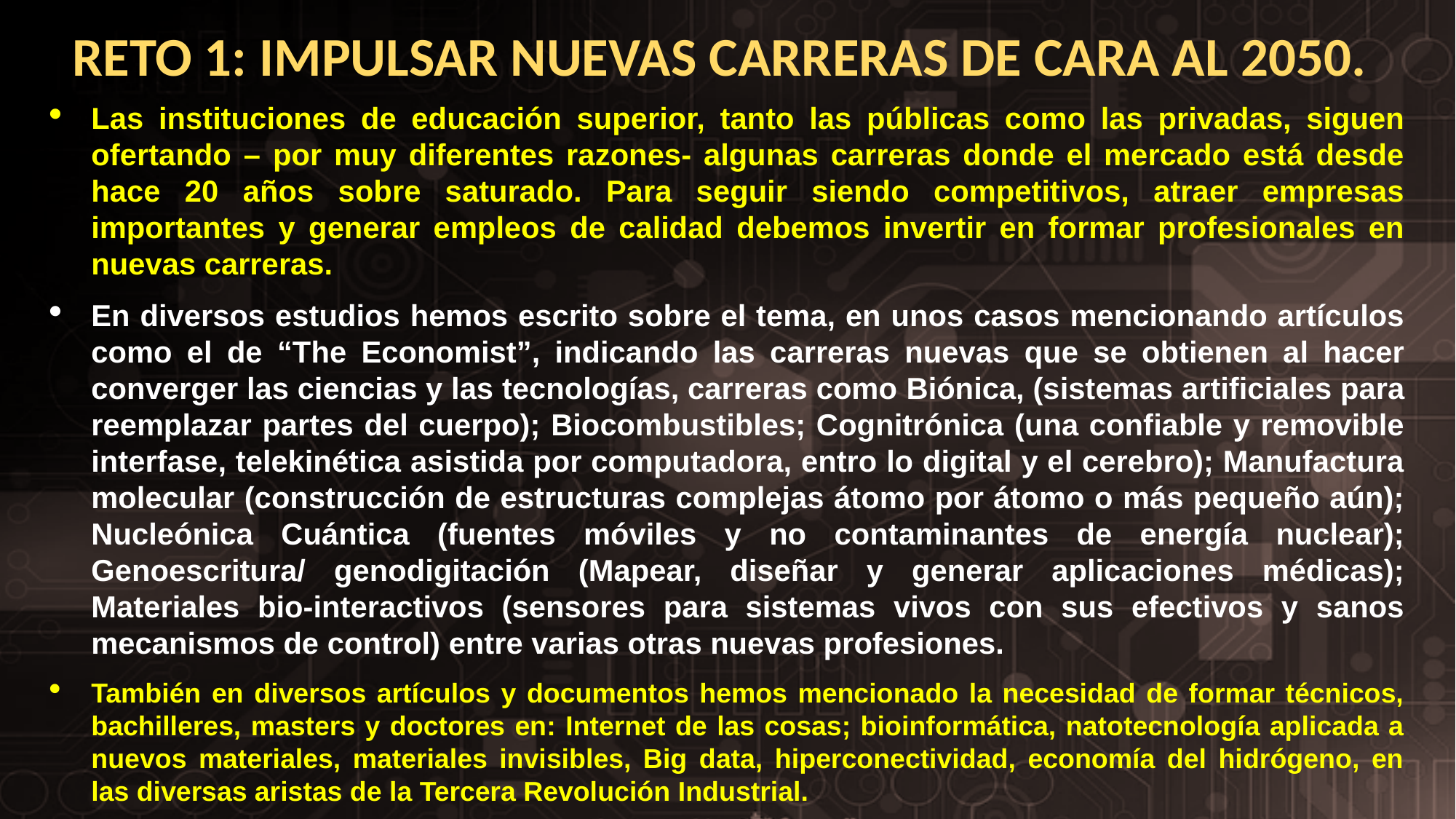

# RETO 1: IMPULSAR NUEVAS CARRERAS DE CARA AL 2050.
Las instituciones de educación superior, tanto las públicas como las privadas, siguen ofertando – por muy diferentes razones- algunas carreras donde el mercado está desde hace 20 años sobre saturado. Para seguir siendo competitivos, atraer empresas importantes y generar empleos de calidad debemos invertir en formar profesionales en nuevas carreras.
En diversos estudios hemos escrito sobre el tema, en unos casos mencionando artículos como el de “The Economist”, indicando las carreras nuevas que se obtienen al hacer converger las ciencias y las tecnologías, carreras como Biónica, (sistemas artificiales para reemplazar partes del cuerpo); Biocombustibles; Cognitrónica (una confiable y removible interfase, telekinética asistida por computadora, entro lo digital y el cerebro); Manufactura molecular (construcción de estructuras complejas átomo por átomo o más pequeño aún); Nucleónica Cuántica (fuentes móviles y no contaminantes de energía nuclear); Genoescritura/ genodigitación (Mapear, diseñar y generar aplicaciones médicas); Materiales bio-interactivos (sensores para sistemas vivos con sus efectivos y sanos mecanismos de control) entre varias otras nuevas profesiones.
También en diversos artículos y documentos hemos mencionado la necesidad de formar técnicos, bachilleres, masters y doctores en: Internet de las cosas; bioinformática, natotecnología aplicada a nuevos materiales, materiales invisibles, Big data, hiperconectividad, economía del hidrógeno, en las diversas aristas de la Tercera Revolución Industrial.